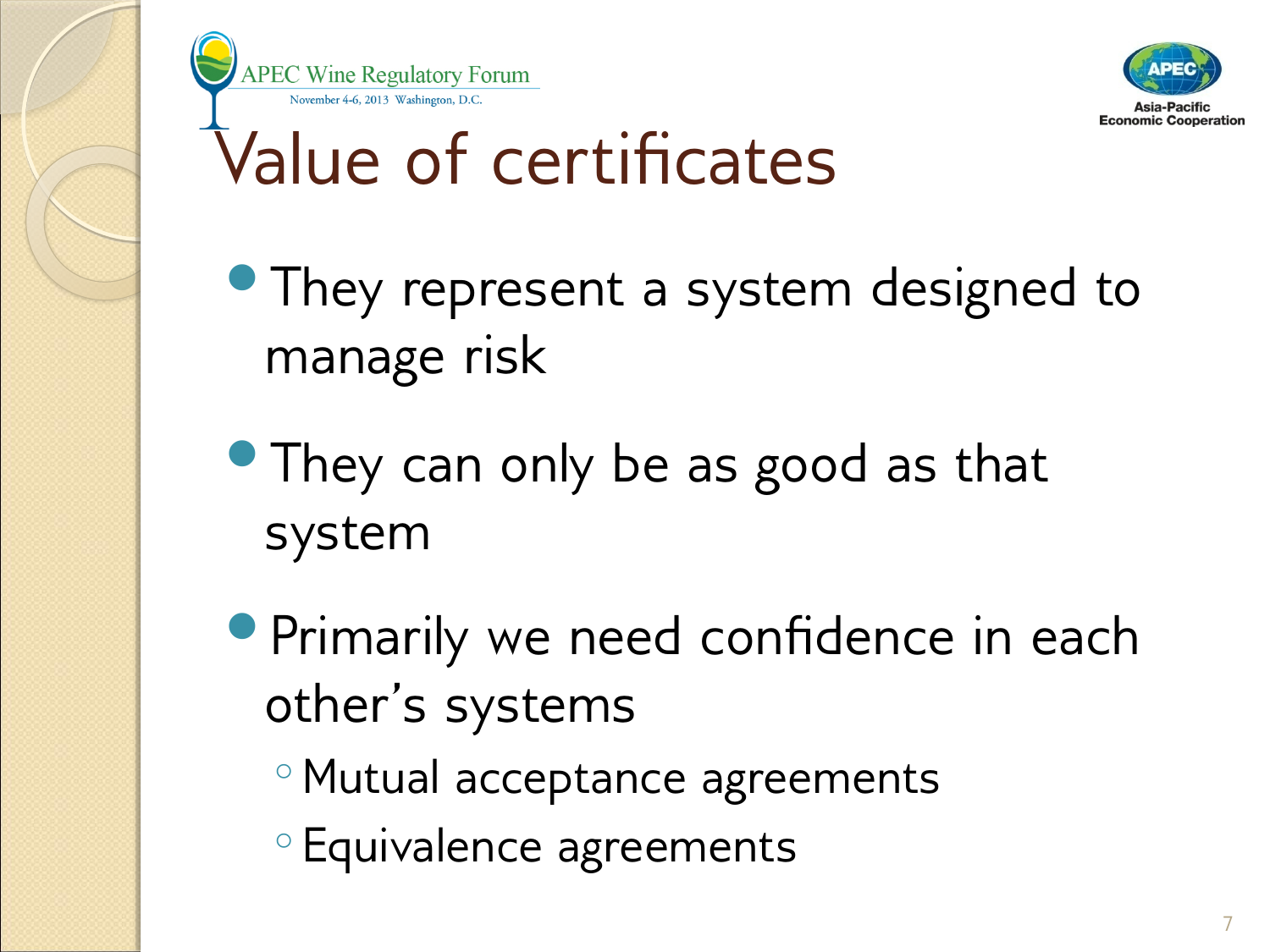

# Value of certificates
They represent a system designed to manage risk

They can only be as good as that system

Primarily we need confidence in each other’s systems
Mutual acceptance agreements
Equivalence agreements

7